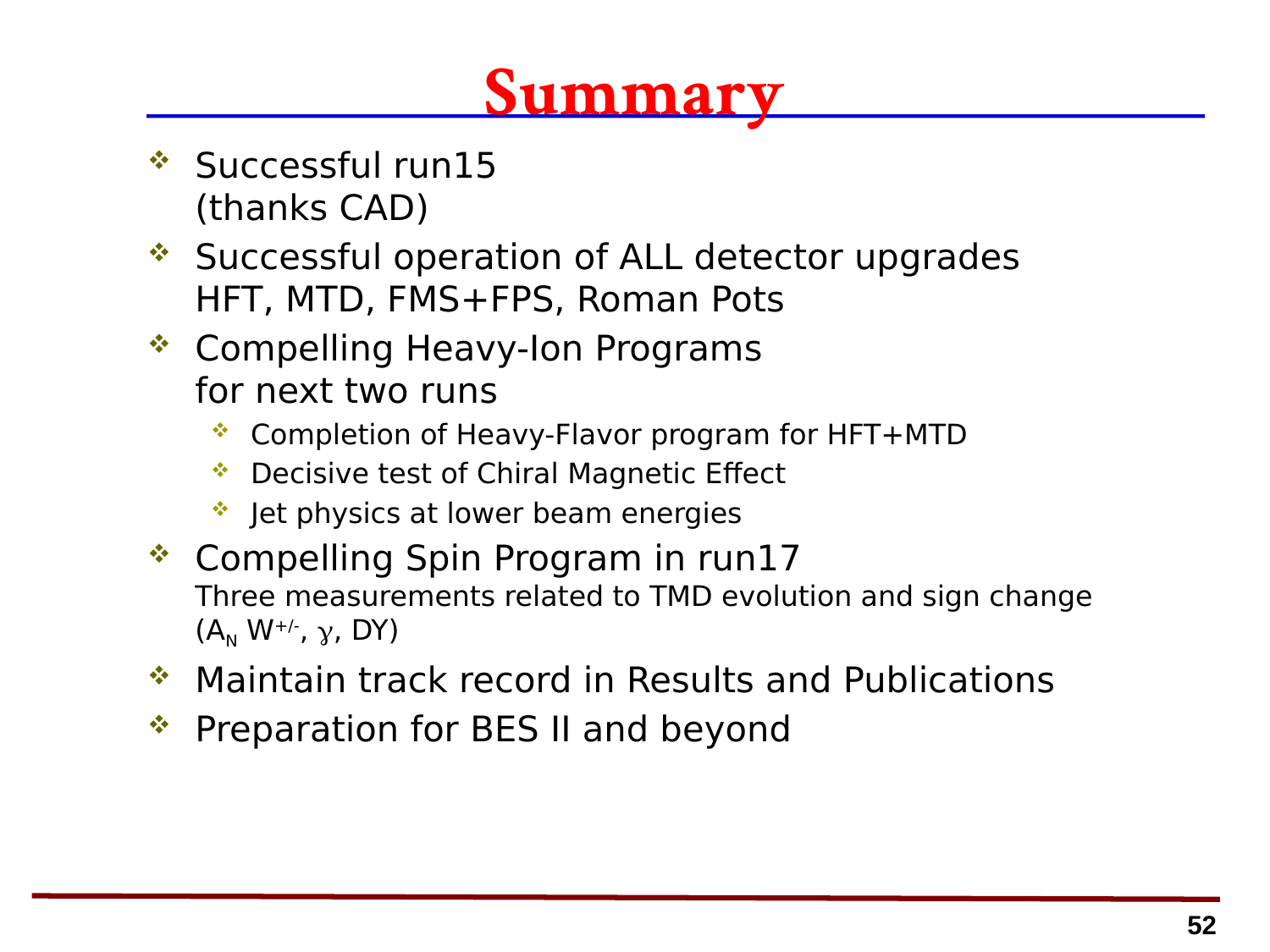

# Summary
Successful run15
(thanks CAD)
Successful operation of ALL detector upgrades
HFT, MTD, FMS+FPS, Roman Pots
Compelling Heavy-Ion Programs
for next two runs
Completion of Heavy-Flavor program for HFT+MTD
Decisive test of Chiral Magnetic Effect
Jet physics at lower beam energies
Compelling Spin Program in run17
Three measurements related to TMD evolution and sign change
(AN W+/-, γ, DY)
Maintain track record in Results and Publications
Preparation for BES II and beyond